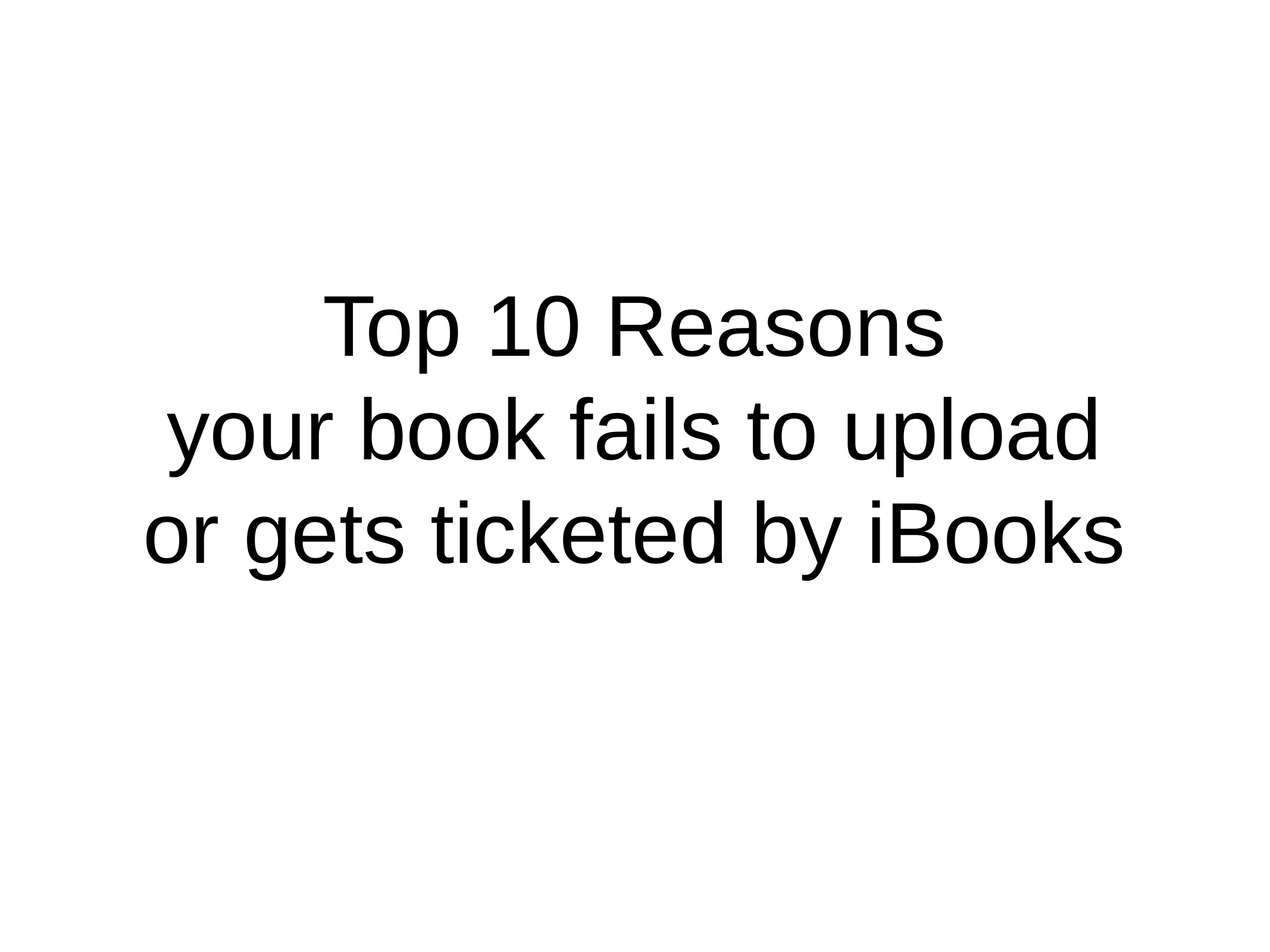

# Top 10 Reasons
your book fails to upload
or gets ticketed by iBooks
30